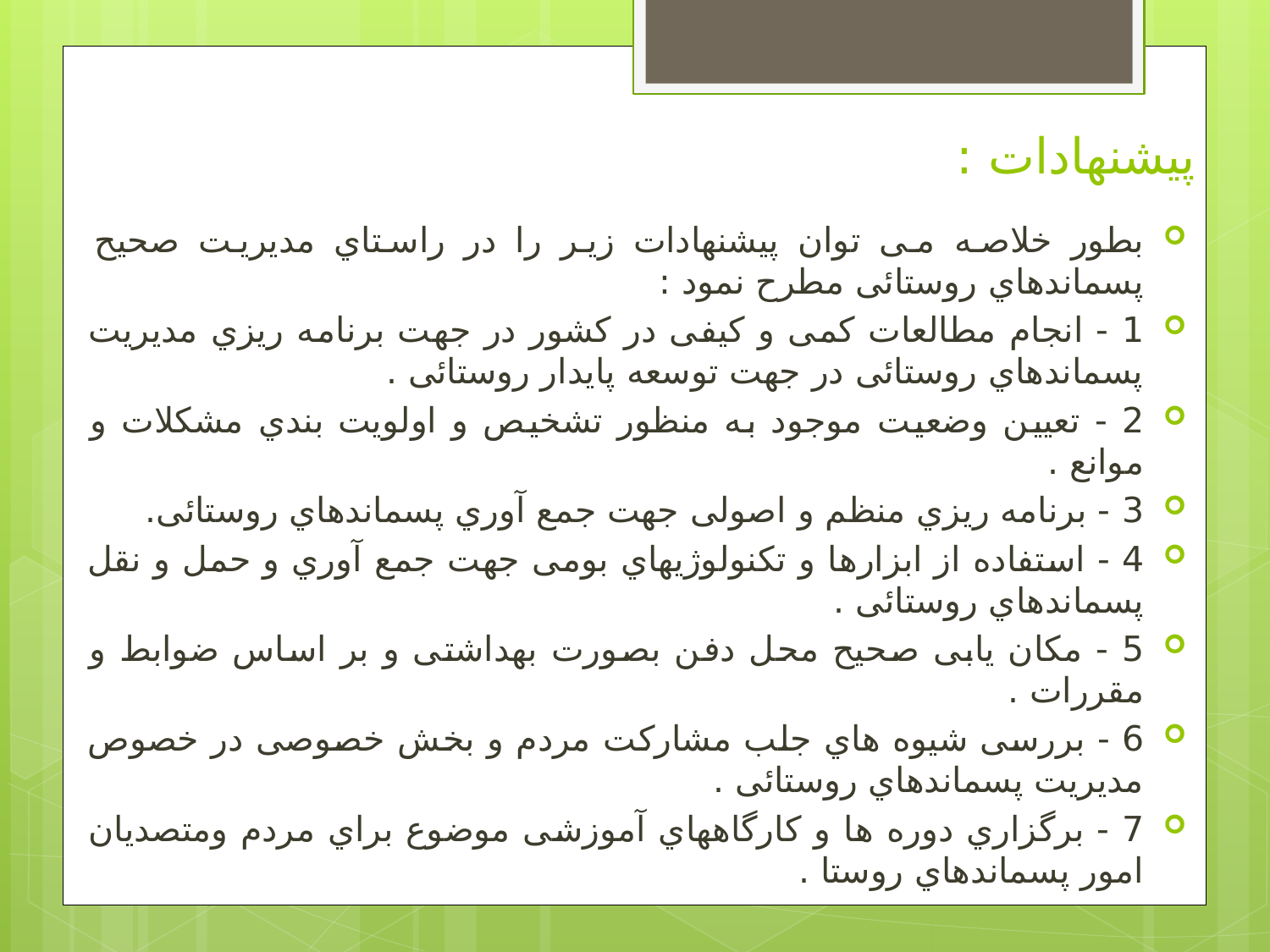

# پیشنهادات :
بطور خلاصه می توان پیشنهادات زیر را در راستاي مدیریت صحیح پسماندهاي روستائی مطرح نمود :
1 - انجام مطالعات کمی و کیفی در کشور در جهت برنامه ریزي مدیریت پسماندهاي روستائی در جهت توسعه پایدار روستائی .
2 - تعیین وضعیت موجود به منظور تشخیص و اولویت بندي مشکلات و موانع .
3 - برنامه ریزي منظم و اصولی جهت جمع آوري پسماندهاي روستائی.
4 - استفاده از ابزارها و تکنولوژیهاي بومی جهت جمع آوري و حمل و نقل پسماندهاي روستائی .
5 - مکان یابی صحیح محل دفن بصورت بهداشتی و بر اساس ضوابط و مقررات .
6 - بررسی شیوه هاي جلب مشارکت مردم و بخش خصوصی در خصوص مدیریت پسماندهاي روستائی .
7 - برگزاري دوره ها و کارگاههاي آموزشی موضوع براي مردم ومتصدیان امور پسماندهاي روستا .